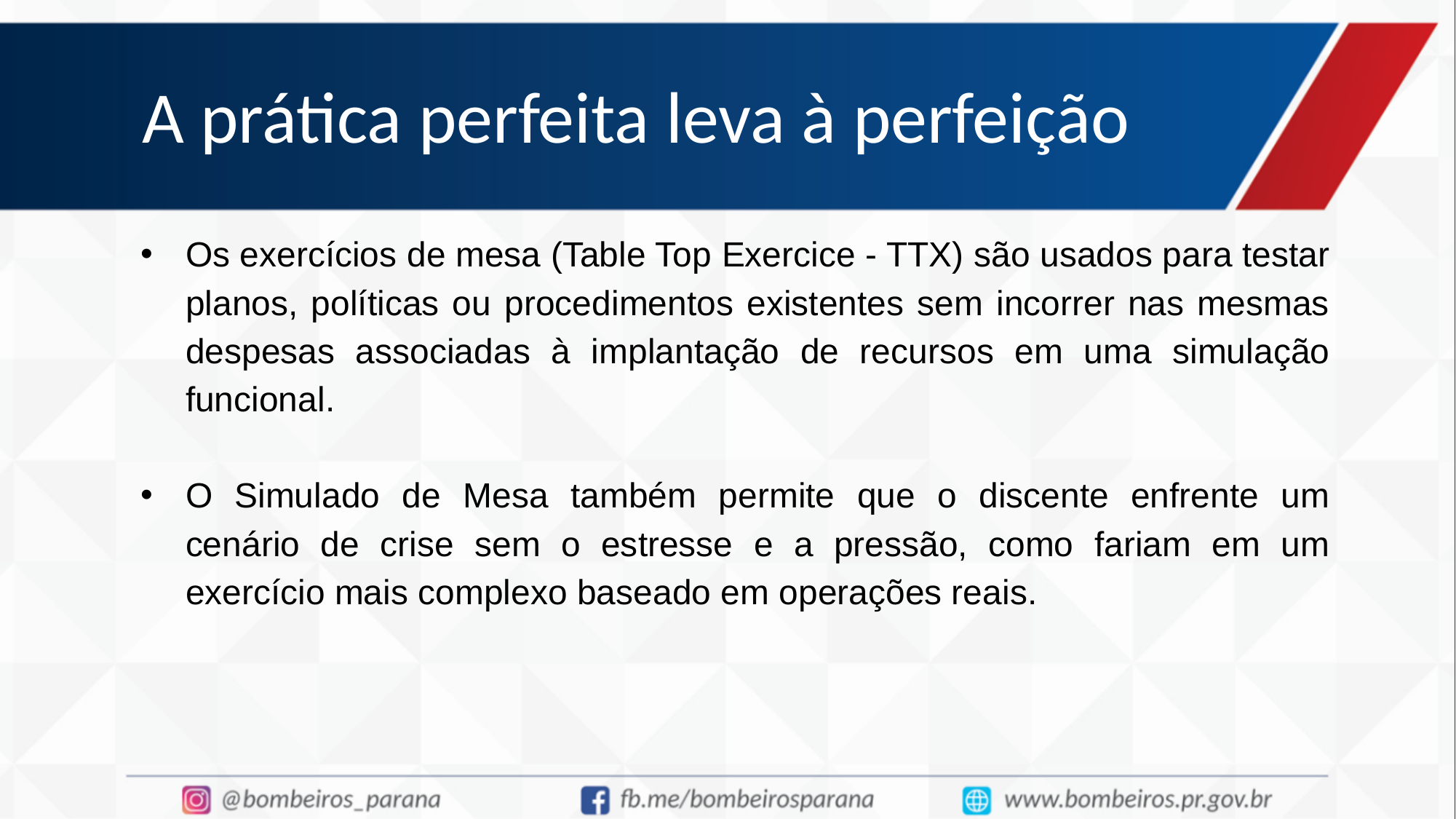

# A prática perfeita leva à perfeição
Os exercícios de mesa (Table Top Exercice - TTX) são usados para testar planos, políticas ou procedimentos existentes sem incorrer nas mesmas despesas associadas à implantação de recursos em uma simulação funcional.

O Simulado de Mesa também permite que o discente enfrente um cenário de crise sem o estresse e a pressão, como fariam em um exercício mais complexo baseado em operações reais.